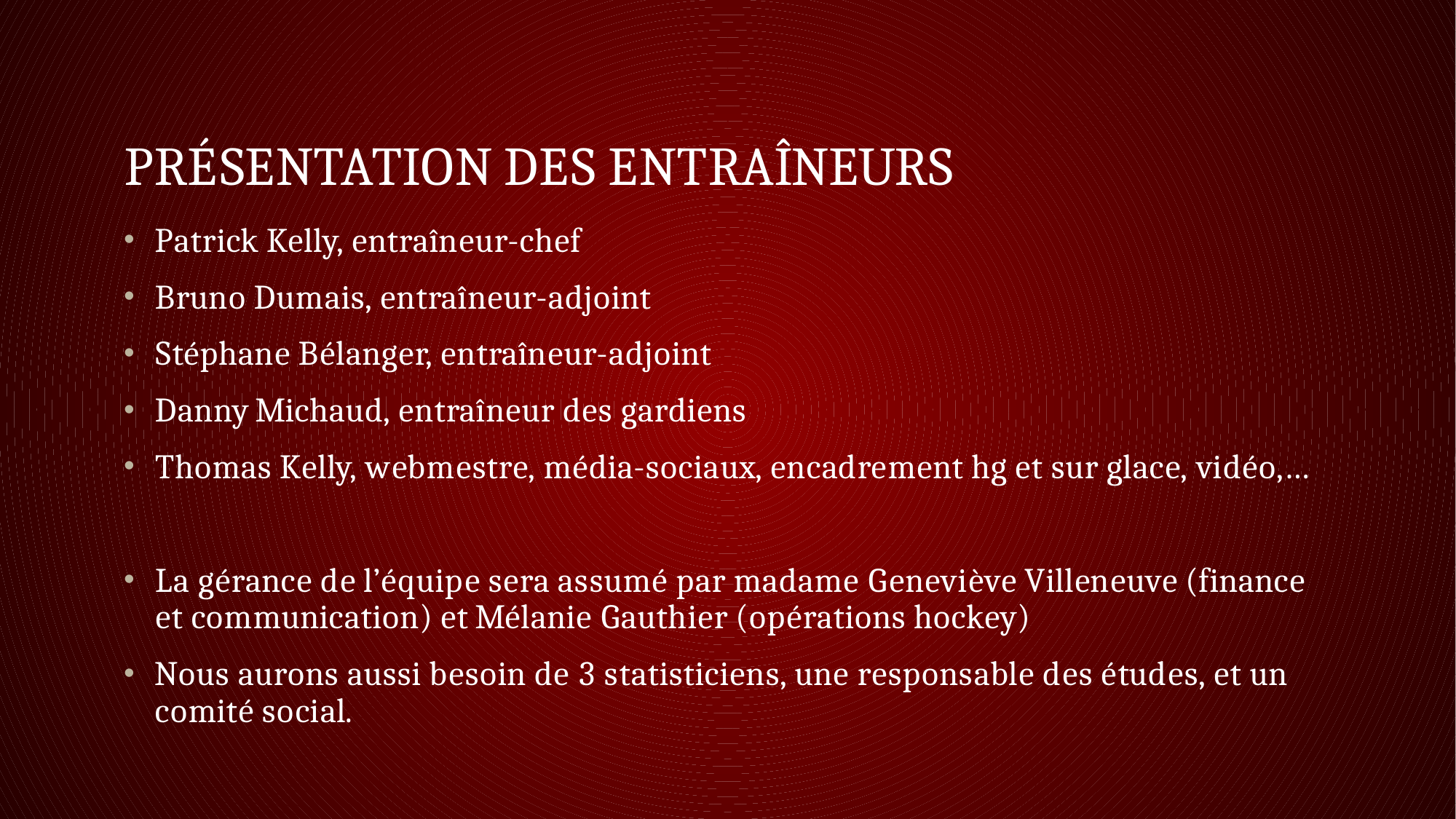

# Présentation des entraîneurs
Patrick Kelly, entraîneur-chef
Bruno Dumais, entraîneur-adjoint
Stéphane Bélanger, entraîneur-adjoint
Danny Michaud, entraîneur des gardiens
Thomas Kelly, webmestre, média-sociaux, encadrement hg et sur glace, vidéo,…

La gérance de l’équipe sera assumé par madame Geneviève Villeneuve (finance et communication) et Mélanie Gauthier (opérations hockey)
Nous aurons aussi besoin de 3 statisticiens, une responsable des études, et un comité social.